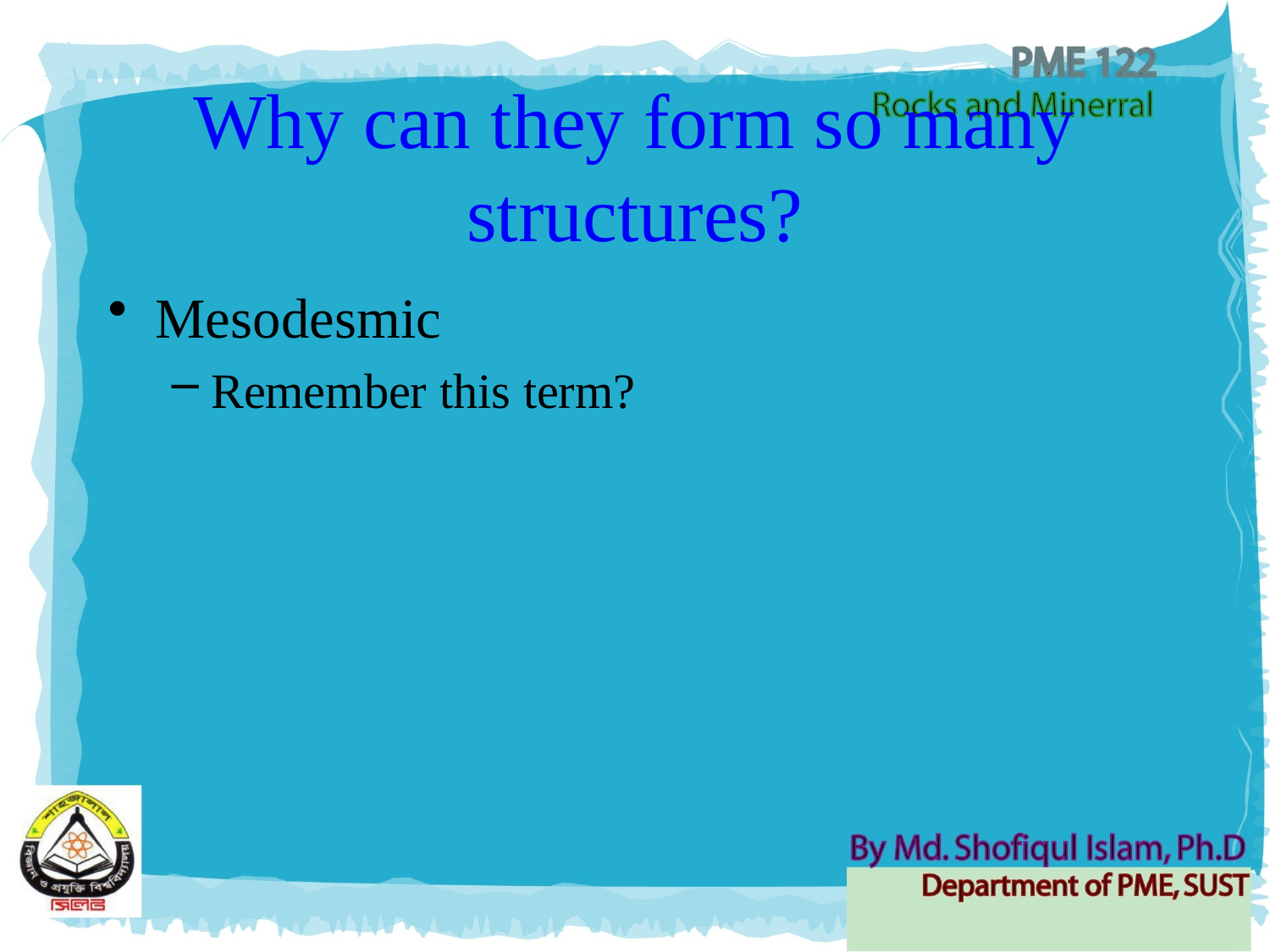

# Why can they form so many structures?
Mesodesmic
Remember this term?